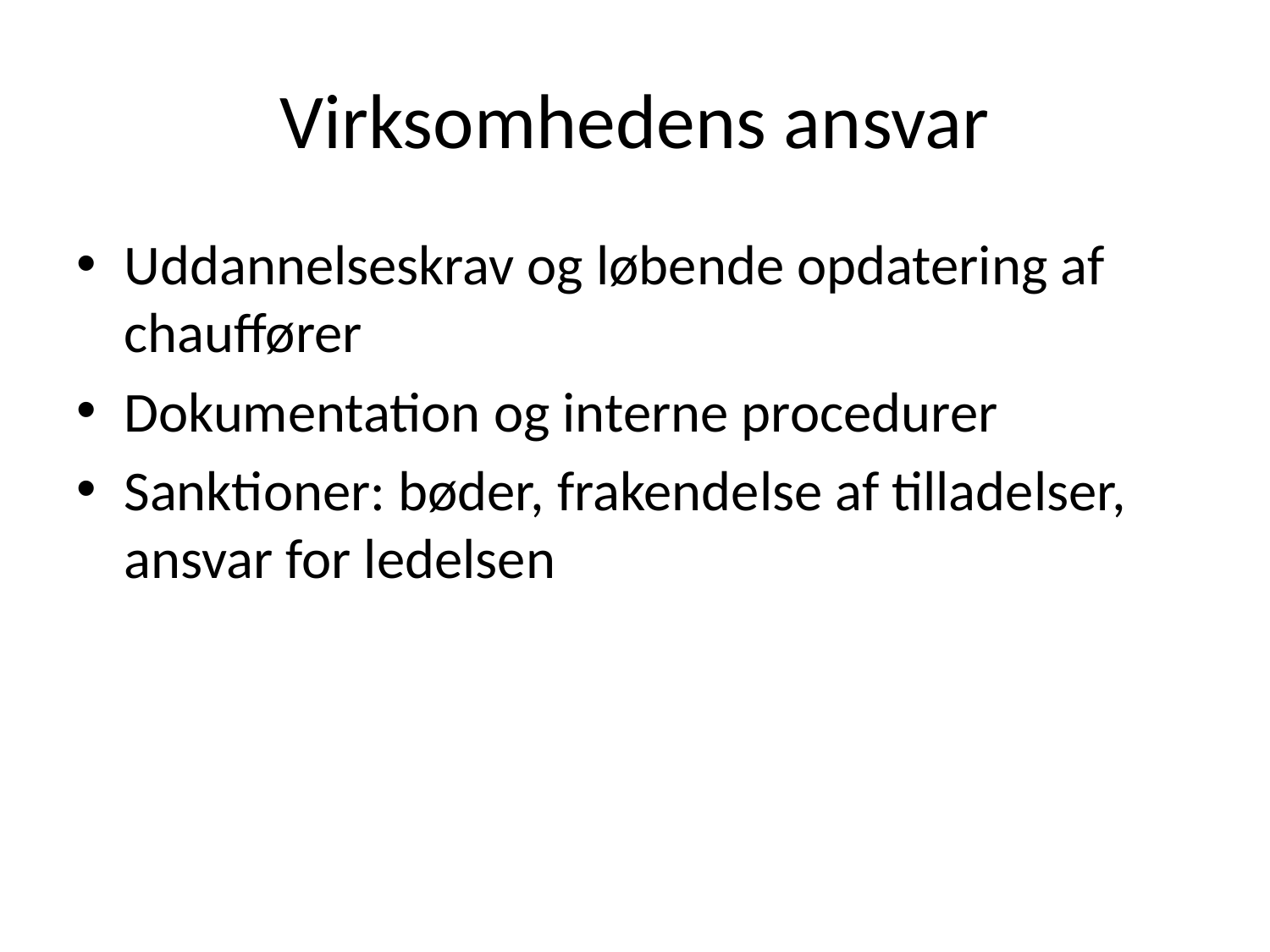

# Virksomhedens ansvar
Uddannelseskrav og løbende opdatering af chauffører
Dokumentation og interne procedurer
Sanktioner: bøder, frakendelse af tilladelser, ansvar for ledelsen